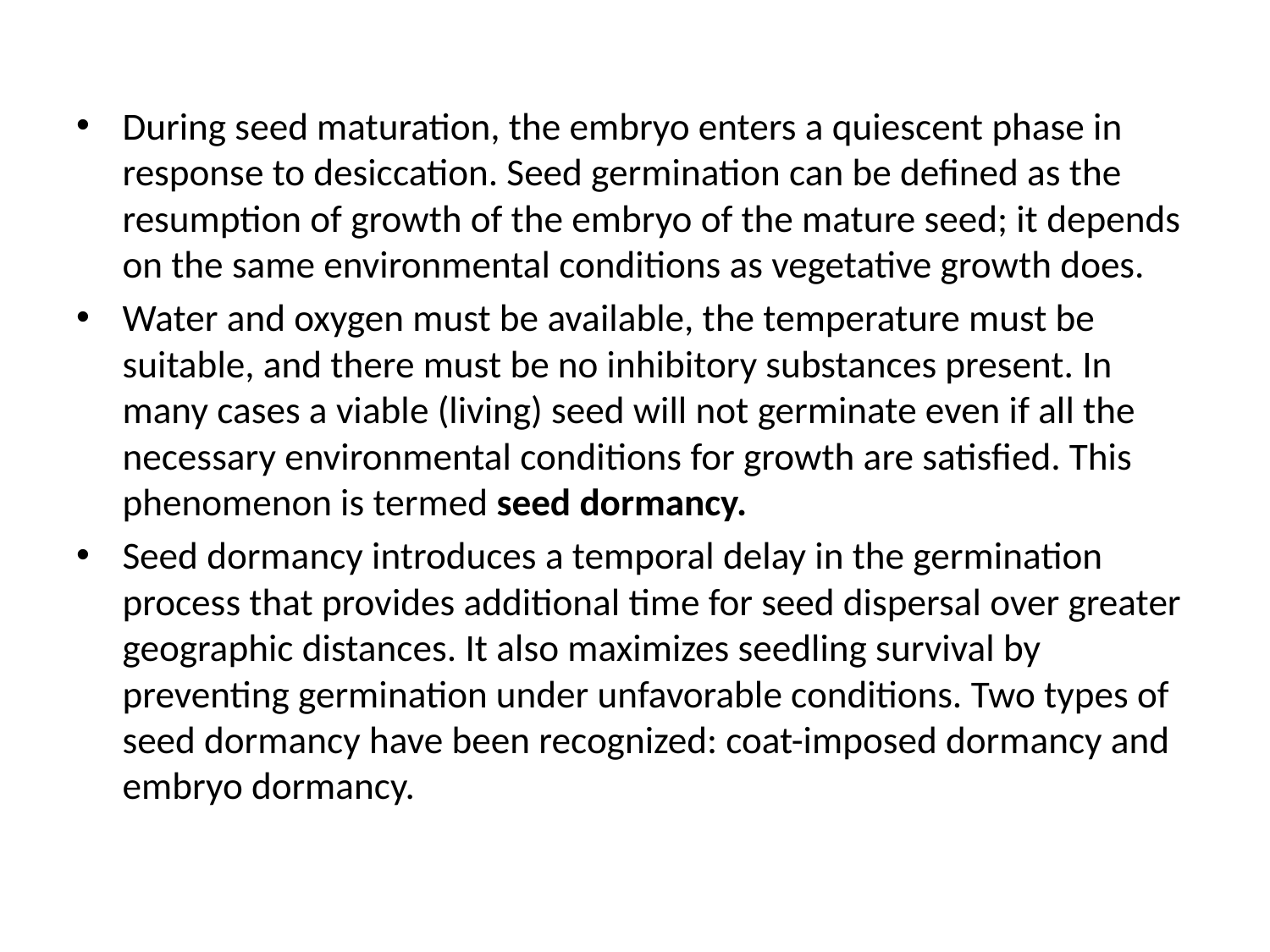

During seed maturation, the embryo enters a quiescent phase in response to desiccation. Seed germination can be defined as the resumption of growth of the embryo of the mature seed; it depends on the same environmental conditions as vegetative growth does.
Water and oxygen must be available, the temperature must be suitable, and there must be no inhibitory substances present. In many cases a viable (living) seed will not germinate even if all the necessary environmental conditions for growth are satisfied. This phenomenon is termed seed dormancy.
Seed dormancy introduces a temporal delay in the germination process that provides additional time for seed dispersal over greater geographic distances. It also maximizes seedling survival by preventing germination under unfavorable conditions. Two types of seed dormancy have been recognized: coat-imposed dormancy and embryo dormancy.